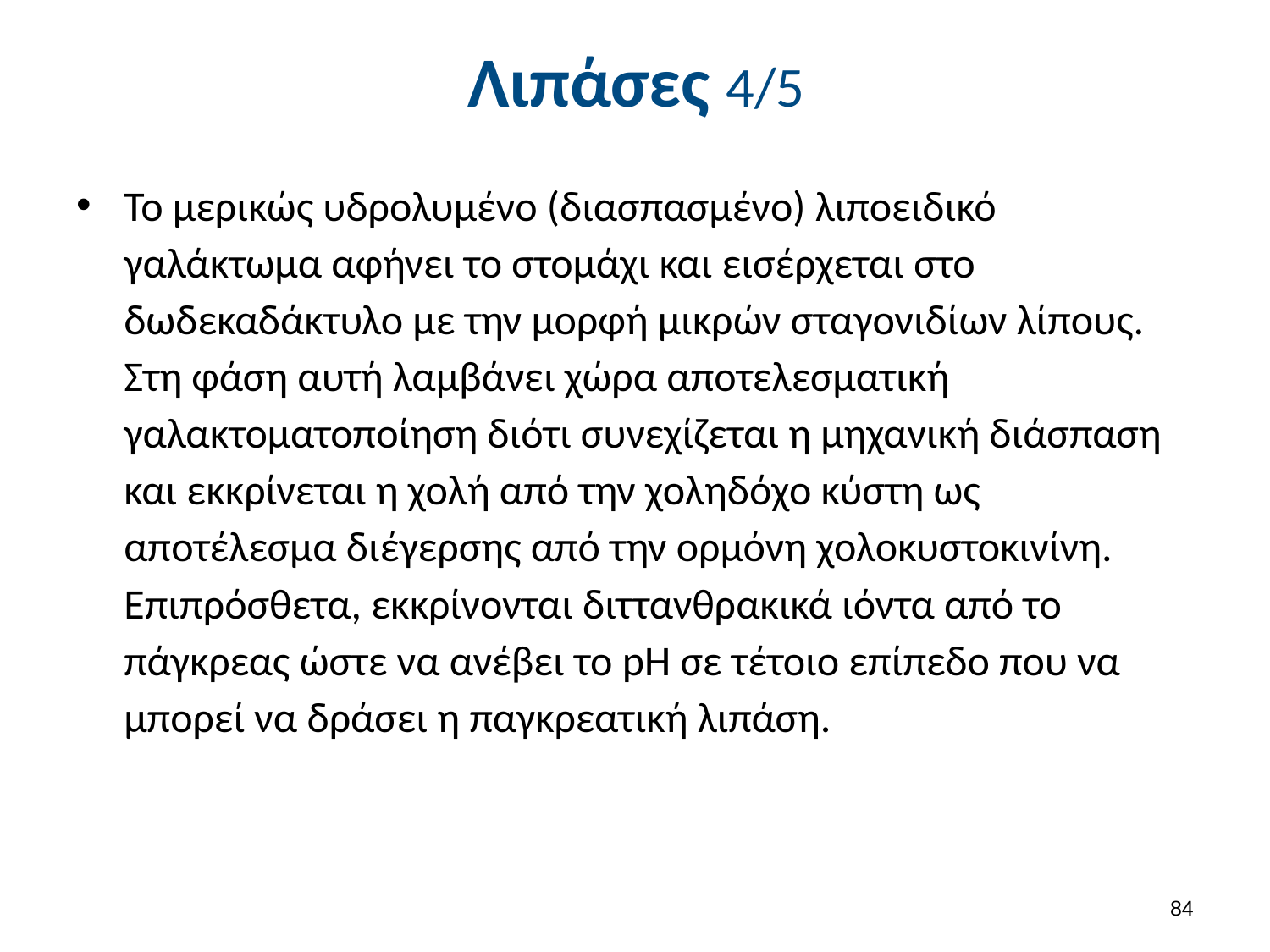

# Λιπάσες 4/5
Το μερικώς υδρολυμένο (διασπασμένο) λιποειδικό γαλάκτωμα αφήνει το στομάχι και εισέρχεται στο δωδεκαδάκτυλο με την μορφή μικρών σταγονιδίων λίπους. Στη φάση αυτή λαμβάνει χώρα αποτελεσματική γαλακτοματοποίηση διότι συνεχίζεται η μηχανική διάσπαση και εκκρίνεται η χολή από την χοληδόχο κύστη ως αποτέλεσμα διέγερσης από την ορμόνη χολοκυστοκινίνη. Επιπρόσθετα, εκκρίνονται διττανθρακικά ιόντα από το πάγκρεας ώστε να ανέβει το pH σε τέτοιο επίπεδο που να μπορεί να δράσει η παγκρεατική λιπάση.
84